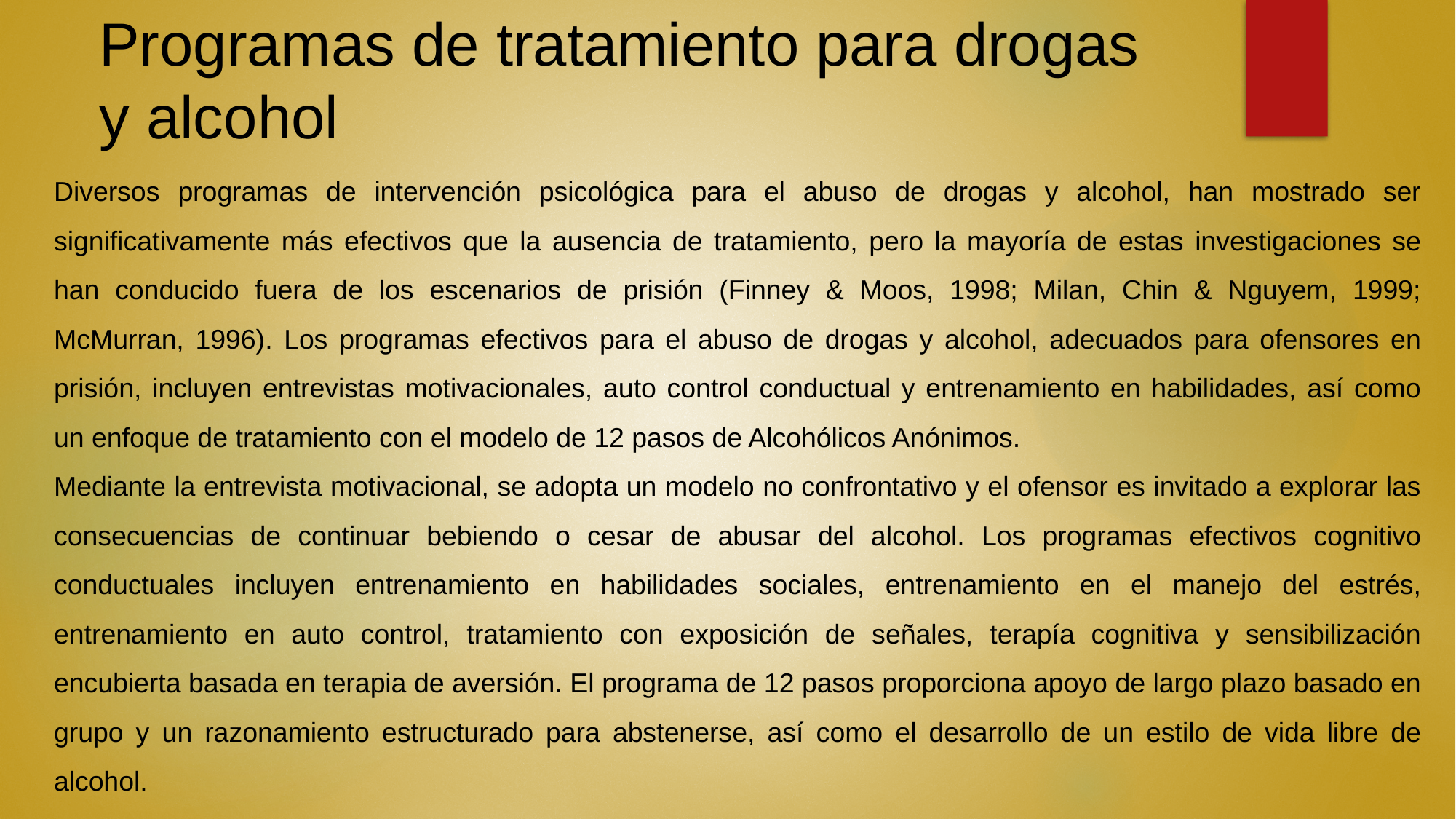

# Programas de tratamiento para drogas   y alcohol
Diversos programas de intervención psicológica para el abuso de drogas y alcohol, han mostrado ser significativamente más efectivos que la ausencia de tratamiento, pero la mayoría de estas investigaciones se han conducido fuera de los escenarios de prisión (Finney & Moos, 1998; Milan, Chin & Nguyem, 1999; McMurran, 1996). Los programas efectivos para el abuso de drogas y alcohol, adecuados para ofensores en prisión, incluyen entrevistas motivacionales, auto control conductual y entrenamiento en habilidades, así como un enfoque de tratamiento con el modelo de 12 pasos de Alcohólicos Anónimos.
Mediante la entrevista motivacional, se adopta un modelo no confrontativo y el ofensor es invitado a explorar las consecuencias de continuar bebiendo o cesar de abusar del alcohol. Los programas efectivos cognitivo conductuales incluyen entrenamiento en habilidades sociales, entrenamiento en el manejo del estrés, entrenamiento en auto control, tratamiento con exposición de señales, terapía cognitiva y sensibilización encubierta basada en terapia de aversión. El programa de 12 pasos proporciona apoyo de largo plazo basado en grupo y un razonamiento estructurado para abstenerse, así como el desarrollo de un estilo de vida libre de alcohol.